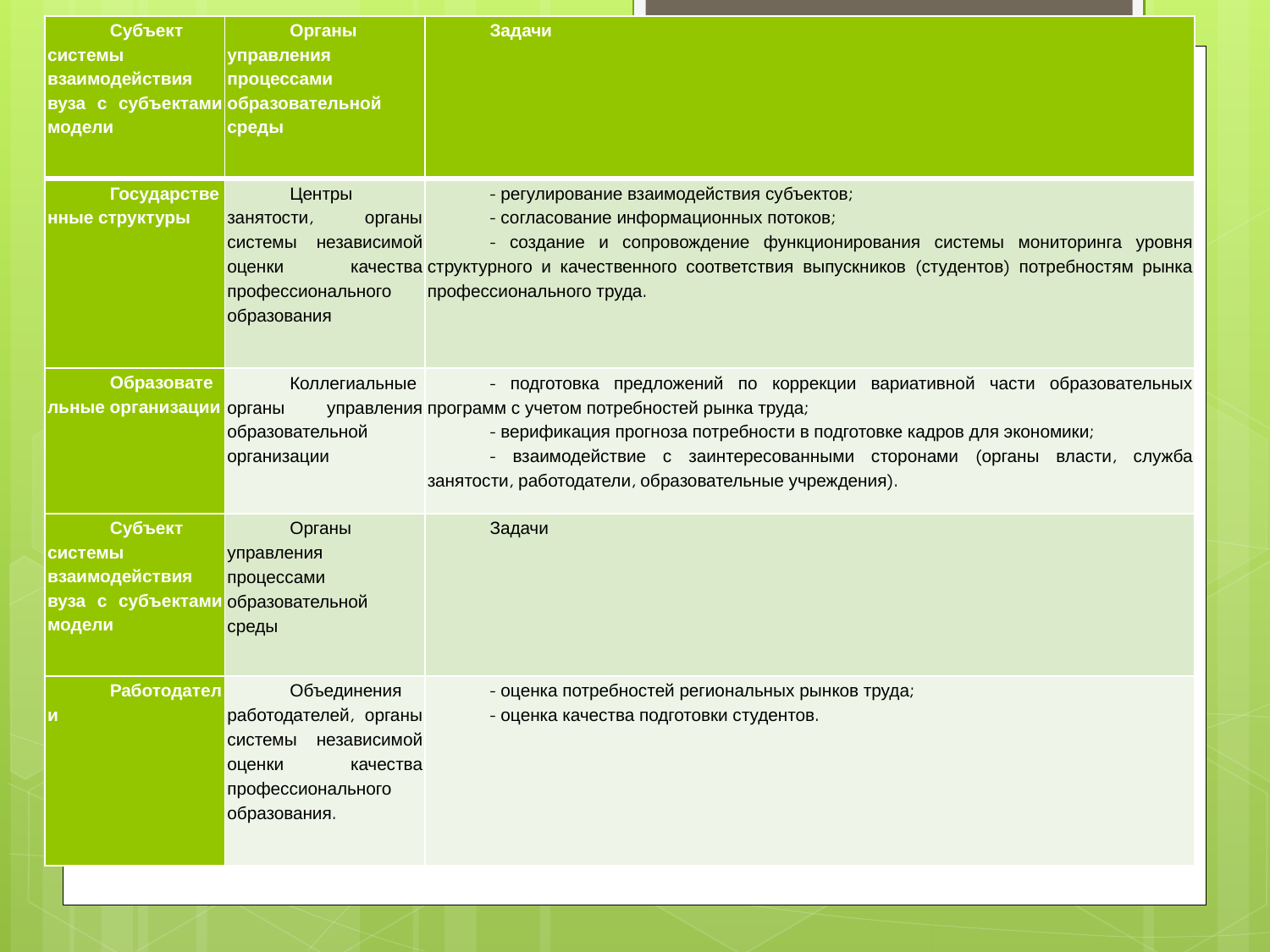

| Субъект системы взаимодействия вуза с субъектами модели | Органы управления процессами образовательной среды | Задачи |
| --- | --- | --- |
| Государственные структуры | Центры занятости, органы системы независимой оценки качества профессионального образования | ‑ регулирование взаимодействия субъектов; ‑ согласование информационных потоков; ‑ создание и сопровождение функционирования системы мониторинга уровня структурного и качественного соответствия выпускников (студентов) потребностям рынка профессионального труда. |
| Образовательные организации | Коллегиальные органы управления образовательной организации | ‑ подготовка предложений по коррекции вариативной части образовательных программ с учетом потребностей рынка труда; ‑ верификация прогноза потребности в подготовке кадров для экономики; ‑ взаимодействие с заинтересованными сторонами (органы власти, служба занятости, работодатели, образовательные учреждения). |
| Субъект системы взаимодействия вуза с субъектами модели | Органы управления процессами образовательной среды | Задачи |
| Работодатели | Объединения работодателей, органы системы независимой оценки качества профессионального образования. | ‑ оценка потребностей региональных рынков труда; ‑ оценка качества подготовки студентов. |